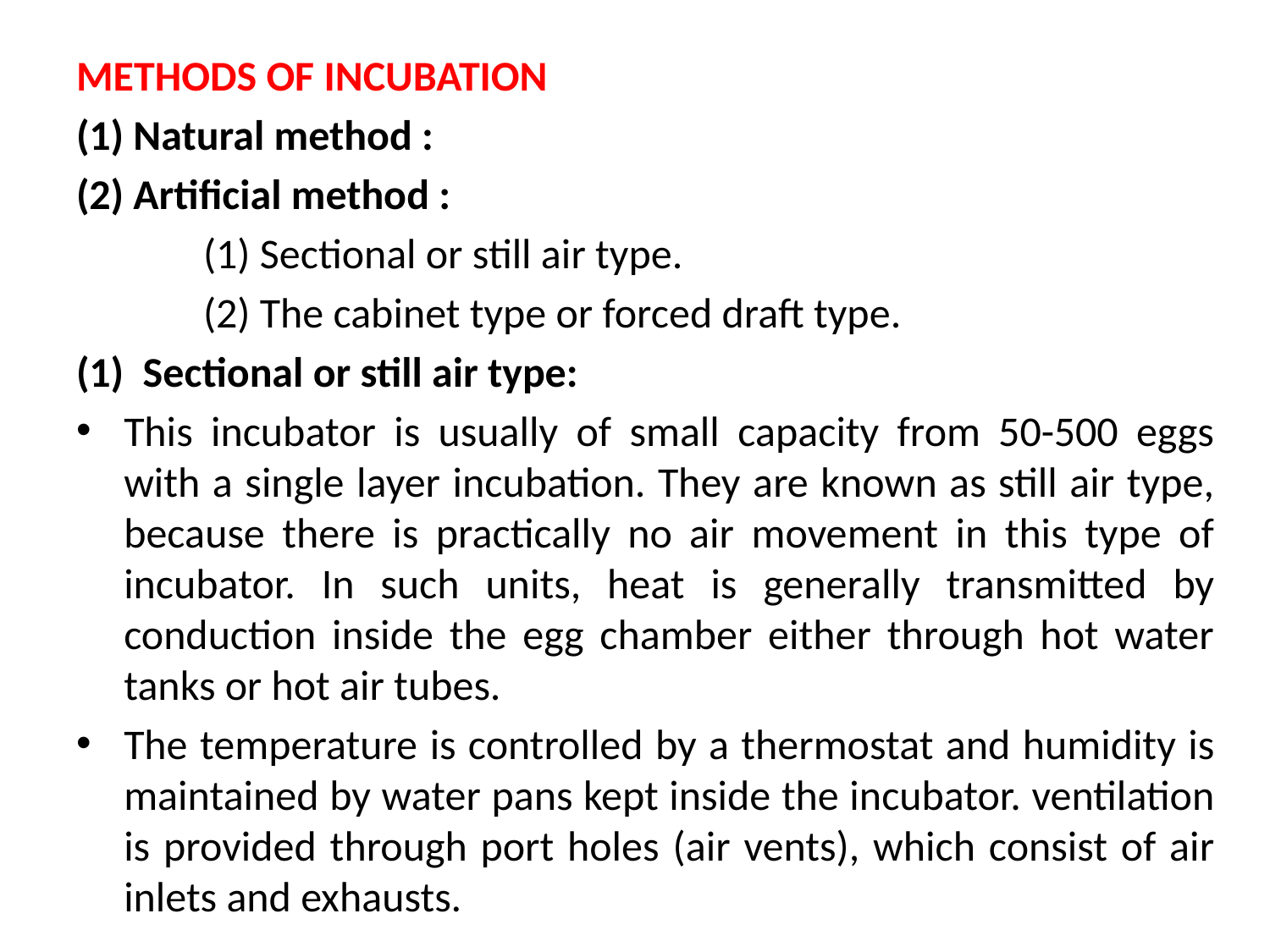

METHODS OF INCUBATION
(1) Natural method :
(2) Artificial method :
	(1) Sectional or still air type.
	(2) The cabinet type or forced draft type.
(1)  Sectional or still air type:
This incubator is usually of small capacity from 50-500 eggs with a single layer incubation. They are known as still air type, because there is practically no air movement in this type of incubator. In such units, heat is generally transmitted by conduction inside the egg chamber either through hot water tanks or hot air tubes.
The temperature is controlled by a thermostat and humidity is maintained by water pans kept inside the incubator. ventilation is provided through port holes (air vents), which consist of air inlets and exhausts.